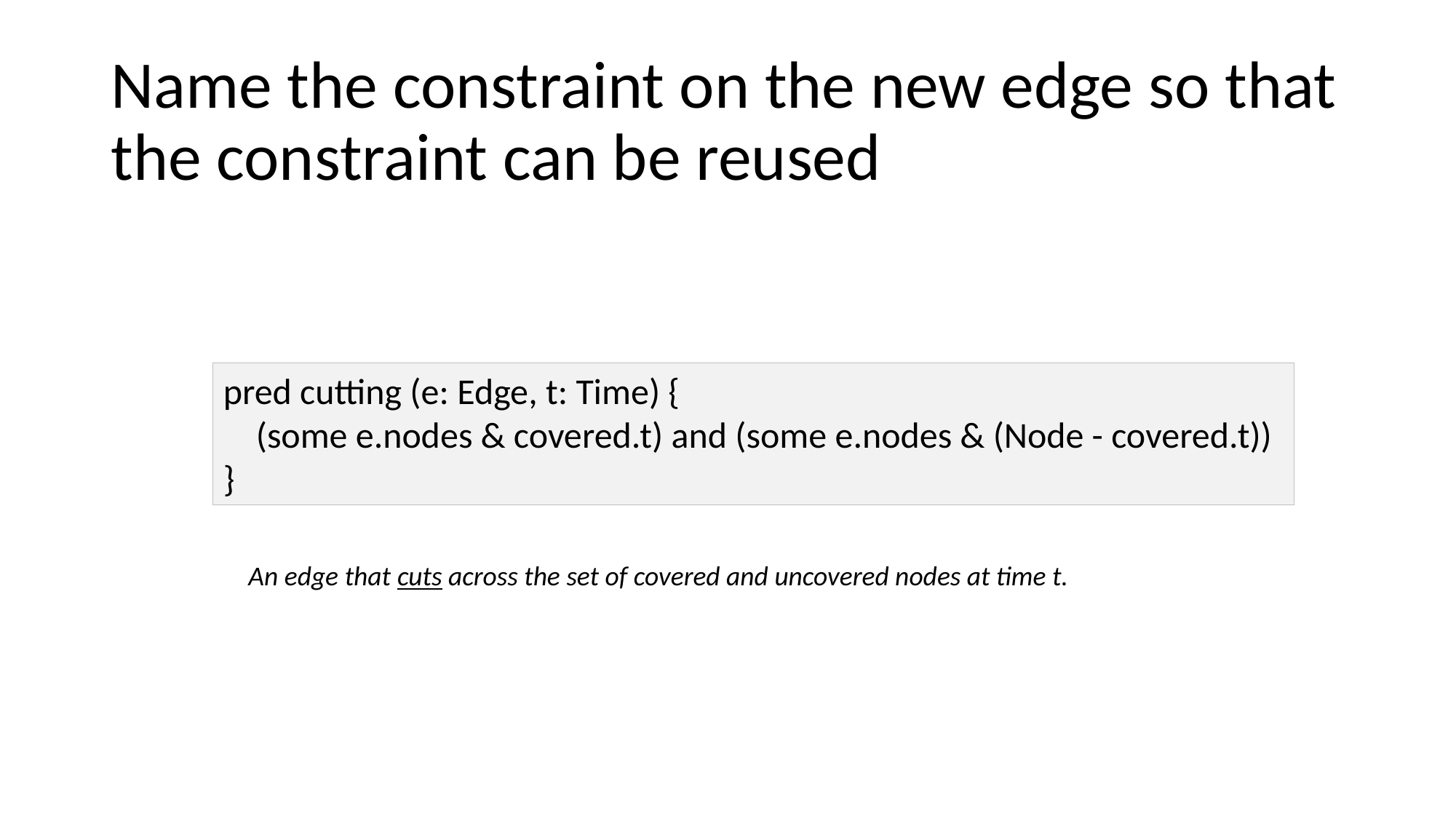

# Name the constraint on the new edge so that the constraint can be reused
pred cutting (e: Edge, t: Time) {
    (some e.nodes & covered.t) and (some e.nodes & (Node - covered.t))
}
An edge that cuts across the set of covered and uncovered nodes at time t.